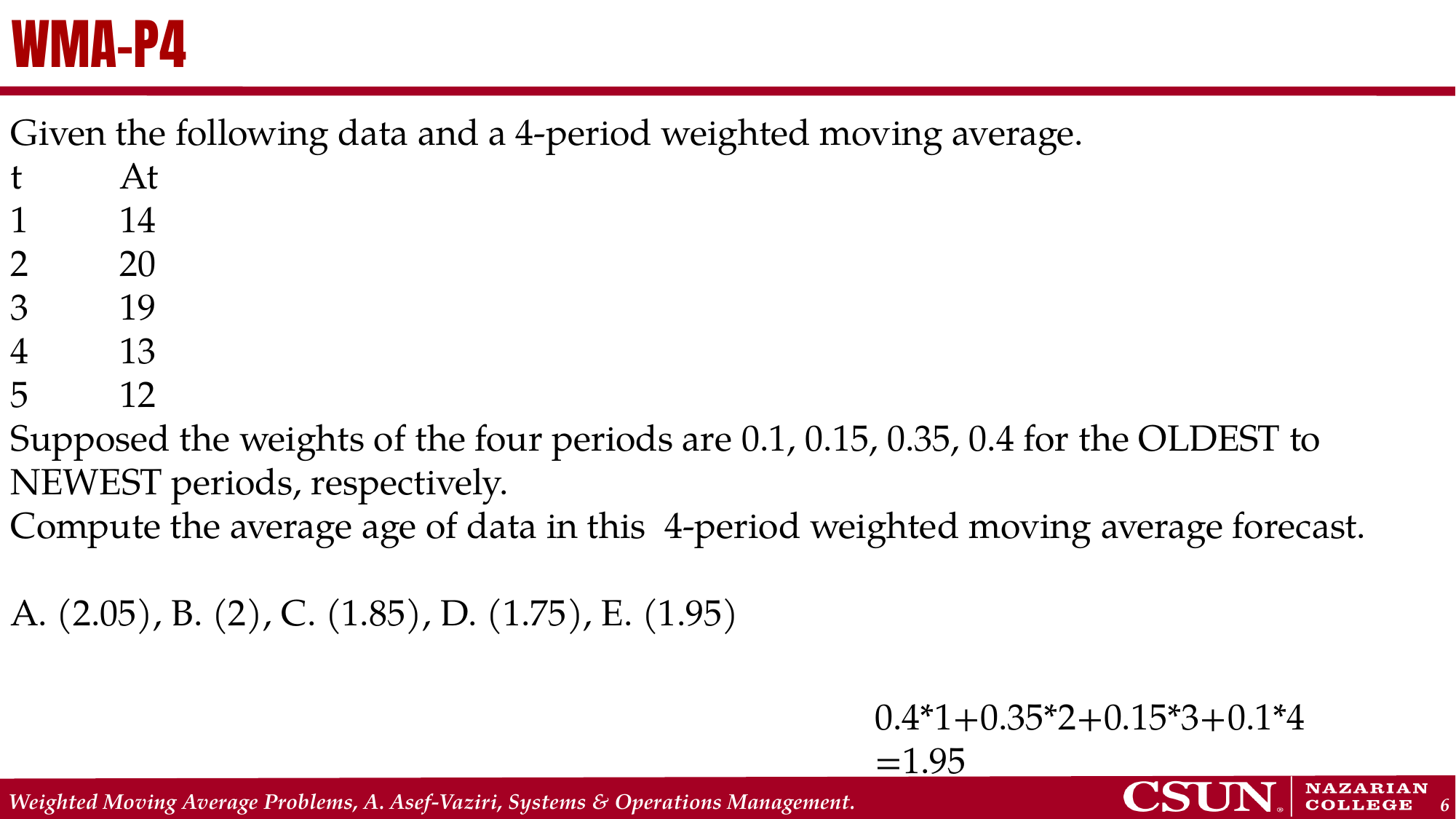

# WMA-P4
Given the following data and a 4-period weighted moving average.
t	At
1	14
2	20
      19
      13
      12
Supposed the weights of the four periods are 0.1, 0.15, 0.35, 0.4 for the OLDEST to NEWEST periods, respectively.
Compute the average age of data in this  4-period weighted moving average forecast.
A. (2.05), B. (2), C. (1.85), D. (1.75), E. (1.95)
0.4*1+0.35*2+0.15*3+0.1*4 =1.95